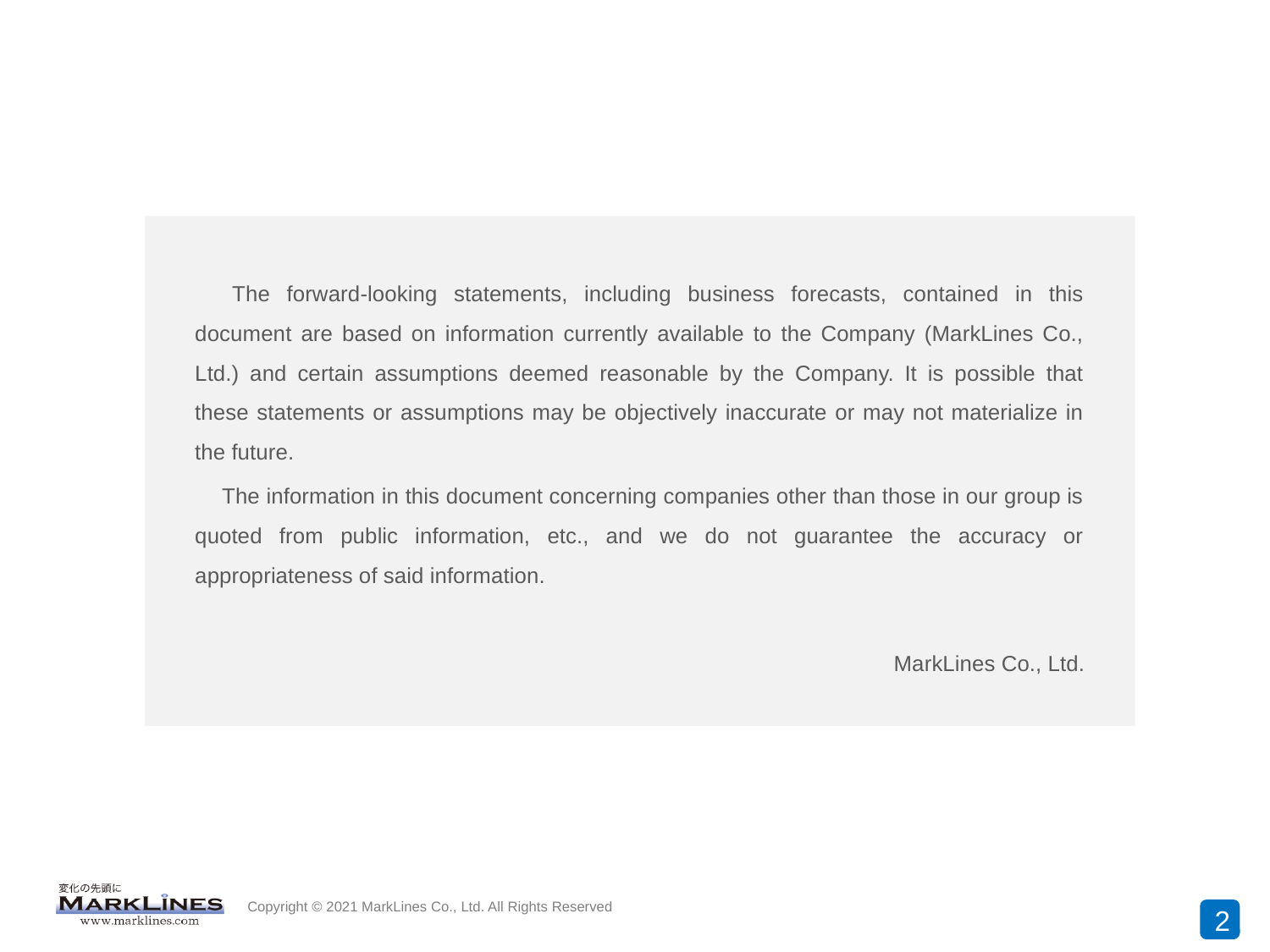

The forward-looking statements, including business forecasts, contained in this document are based on information currently available to the Company (MarkLines Co., Ltd.) and certain assumptions deemed reasonable by the Company. It is possible that these statements or assumptions may be objectively inaccurate or may not materialize in the future.
　The information in this document concerning companies other than those in our group is quoted from public information, etc., and we do not guarantee the accuracy or appropriateness of said information.

MarkLines Co., Ltd.
2